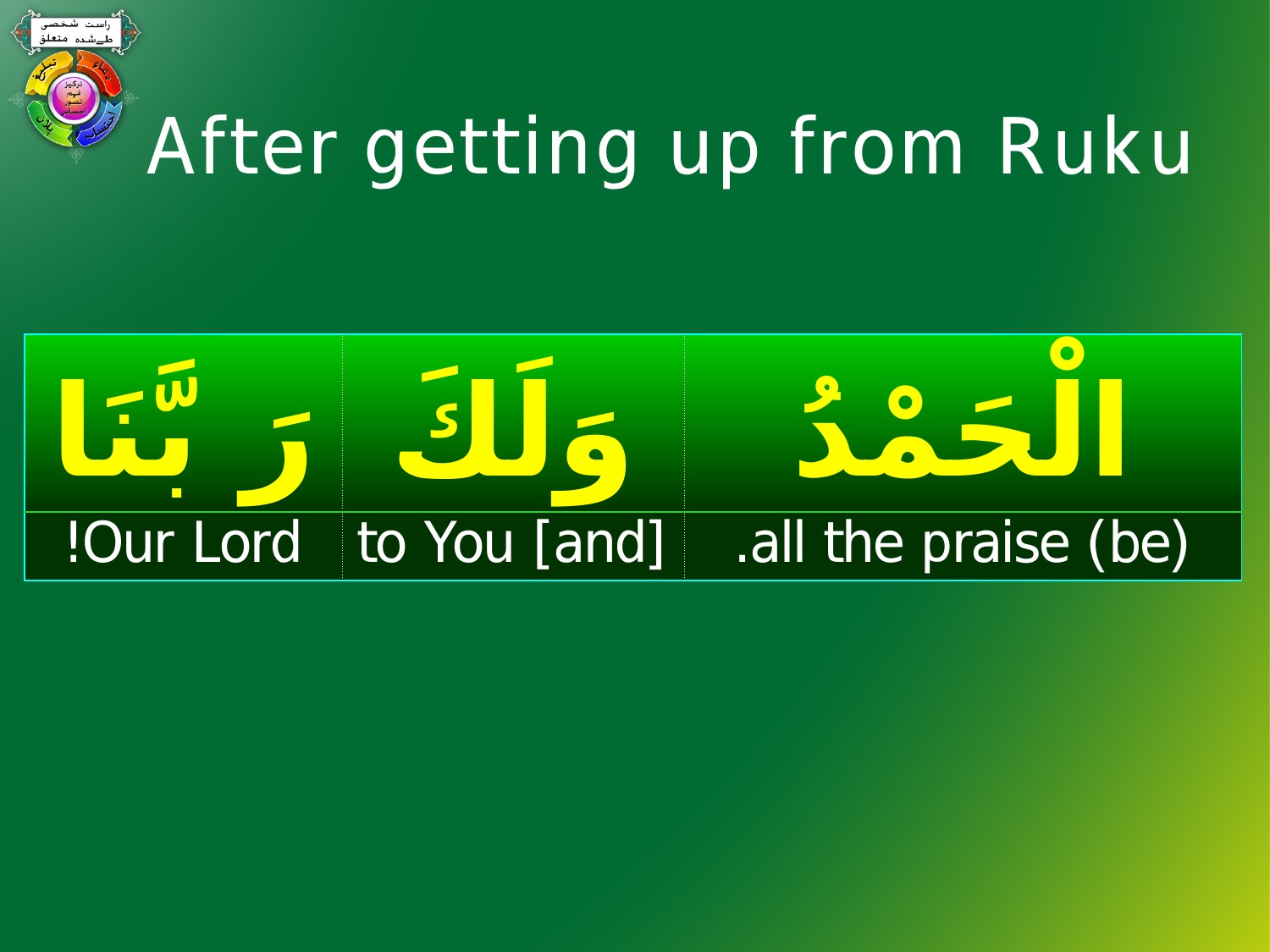

# After getting up from Ruku
| رَ بَّنَا | وَلَكَ | الْحَمْدُ |
| --- | --- | --- |
| Our Lord! | [and] to You | (be) all the praise. |